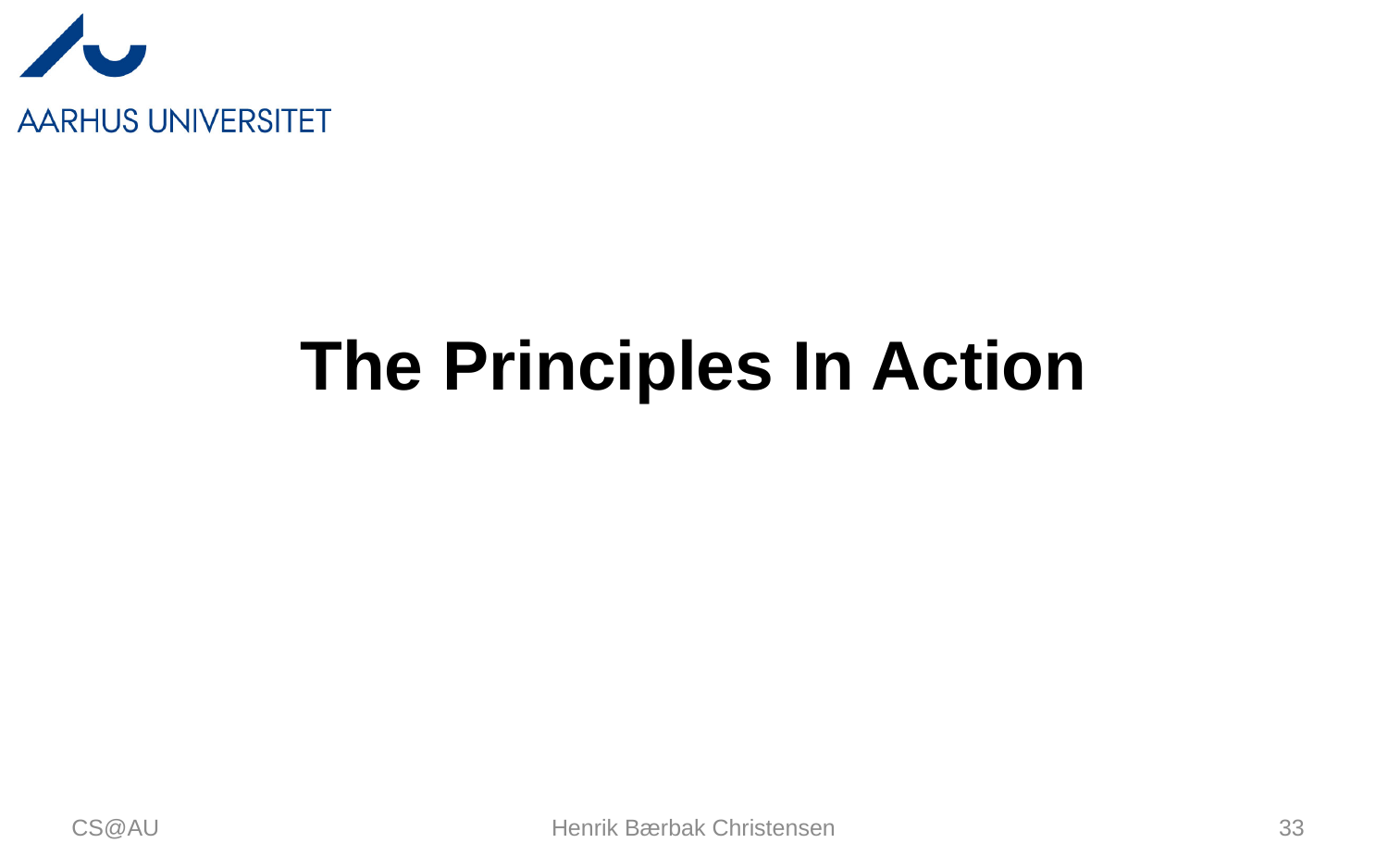

The Principles In Action

CS@AU
Henrik Bærbak Christensen
33